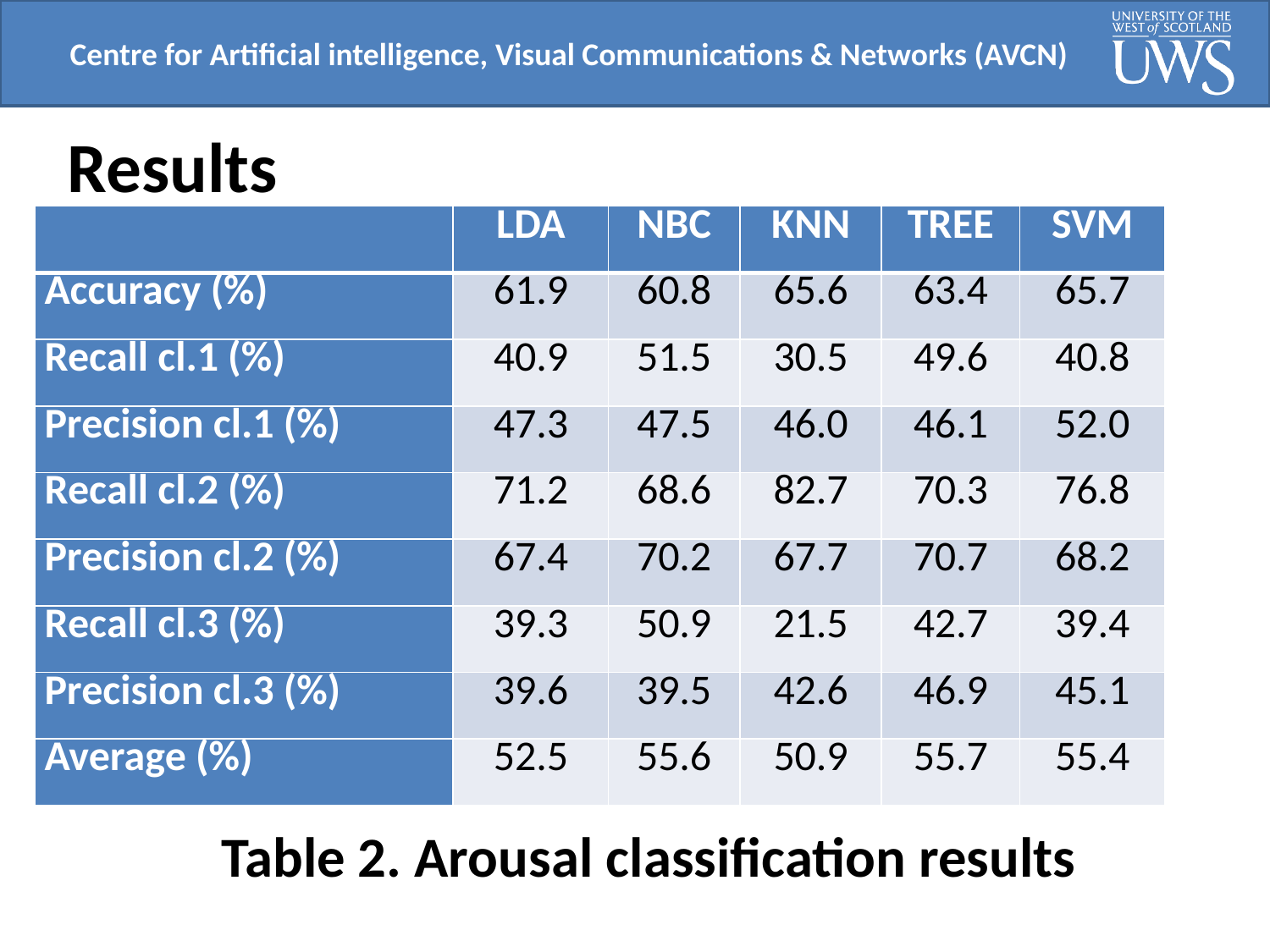

Results
|  | LDA | NBC | KNN | TREE | SVM |
| --- | --- | --- | --- | --- | --- |
| Accuracy (%) | 61.9 | 60.8 | 65.6 | 63.4 | 65.7 |
| Recall cl.1 (%) | 40.9 | 51.5 | 30.5 | 49.6 | 40.8 |
| Precision cl.1 (%) | 47.3 | 47.5 | 46.0 | 46.1 | 52.0 |
| Recall cl.2 (%) | 71.2 | 68.6 | 82.7 | 70.3 | 76.8 |
| Precision cl.2 (%) | 67.4 | 70.2 | 67.7 | 70.7 | 68.2 |
| Recall cl.3 (%) | 39.3 | 50.9 | 21.5 | 42.7 | 39.4 |
| Precision cl.3 (%) | 39.6 | 39.5 | 42.6 | 46.9 | 45.1 |
| Average (%) | 52.5 | 55.6 | 50.9 | 55.7 | 55.4 |
Table 2. Arousal classification results